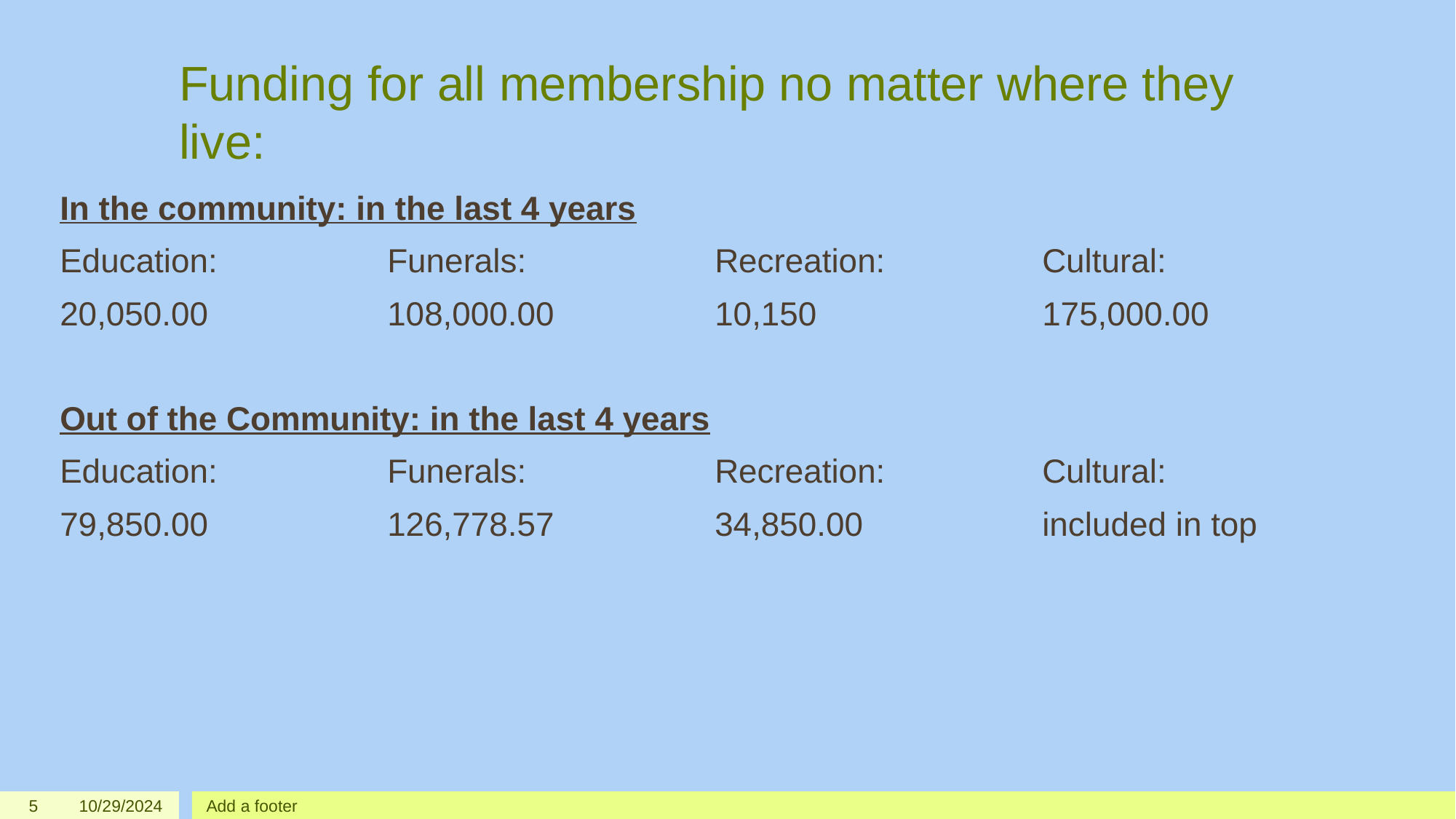

# Funding for all membership no matter where they live:

In the community: in the last 4 years
Education: 		Funerals:		Recreation:		Cultural:
20,050.00		108,000.00		10,150			175,000.00

Out of the Community: in the last 4 years
Education:		Funerals:		Recreation:		Cultural:
79,850.00		126,778.57		34,850.00		included in top

5
10/29/2024
Add a footer